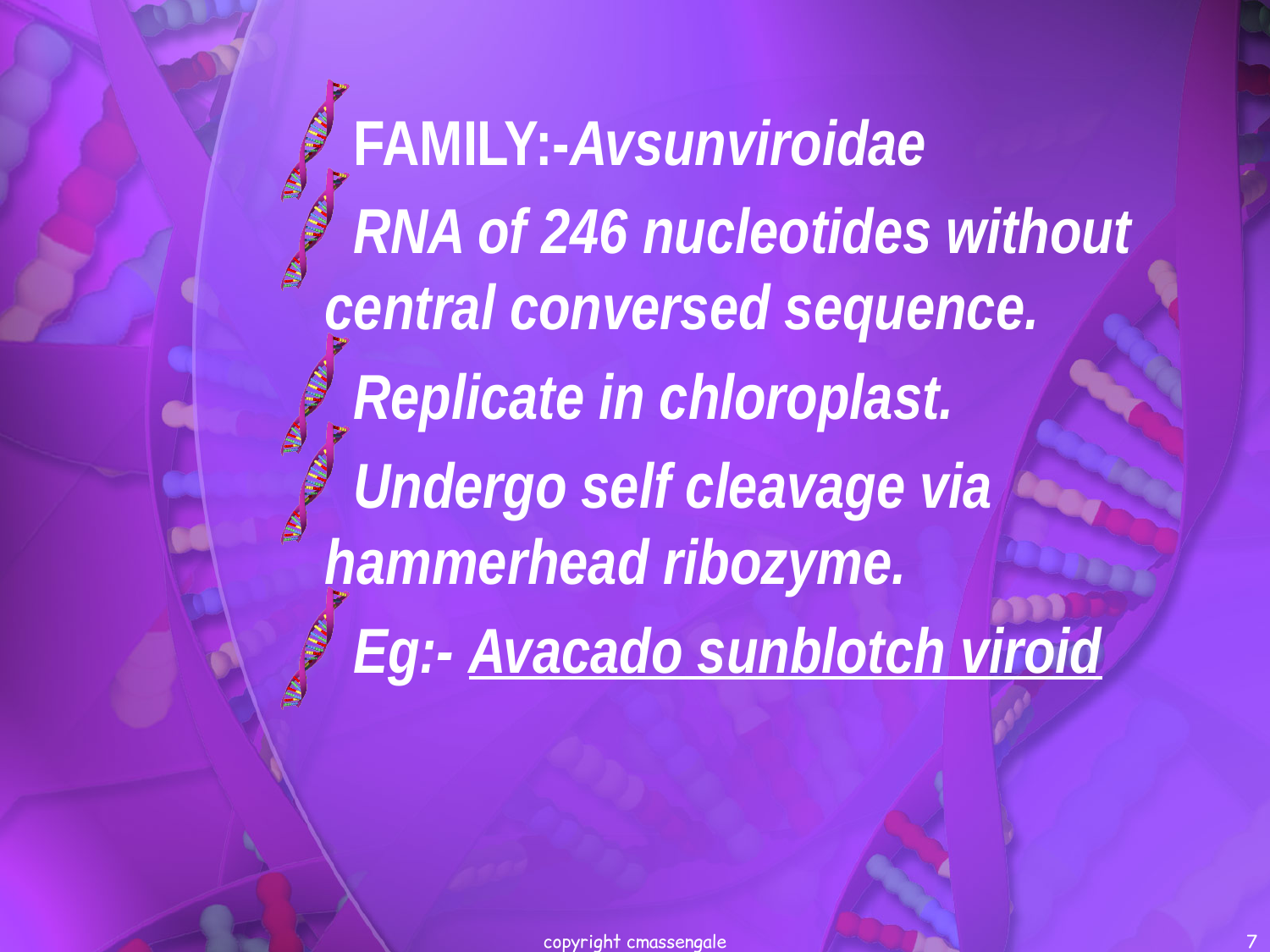

#
FAMILY:-Avsunviroidae
RNA of 246 nucleotides without central conversed sequence.
Replicate in chloroplast.
Undergo self cleavage via hammerhead ribozyme.
Eg:- Avacado sunblotch viroid

copyright cmassengale
7